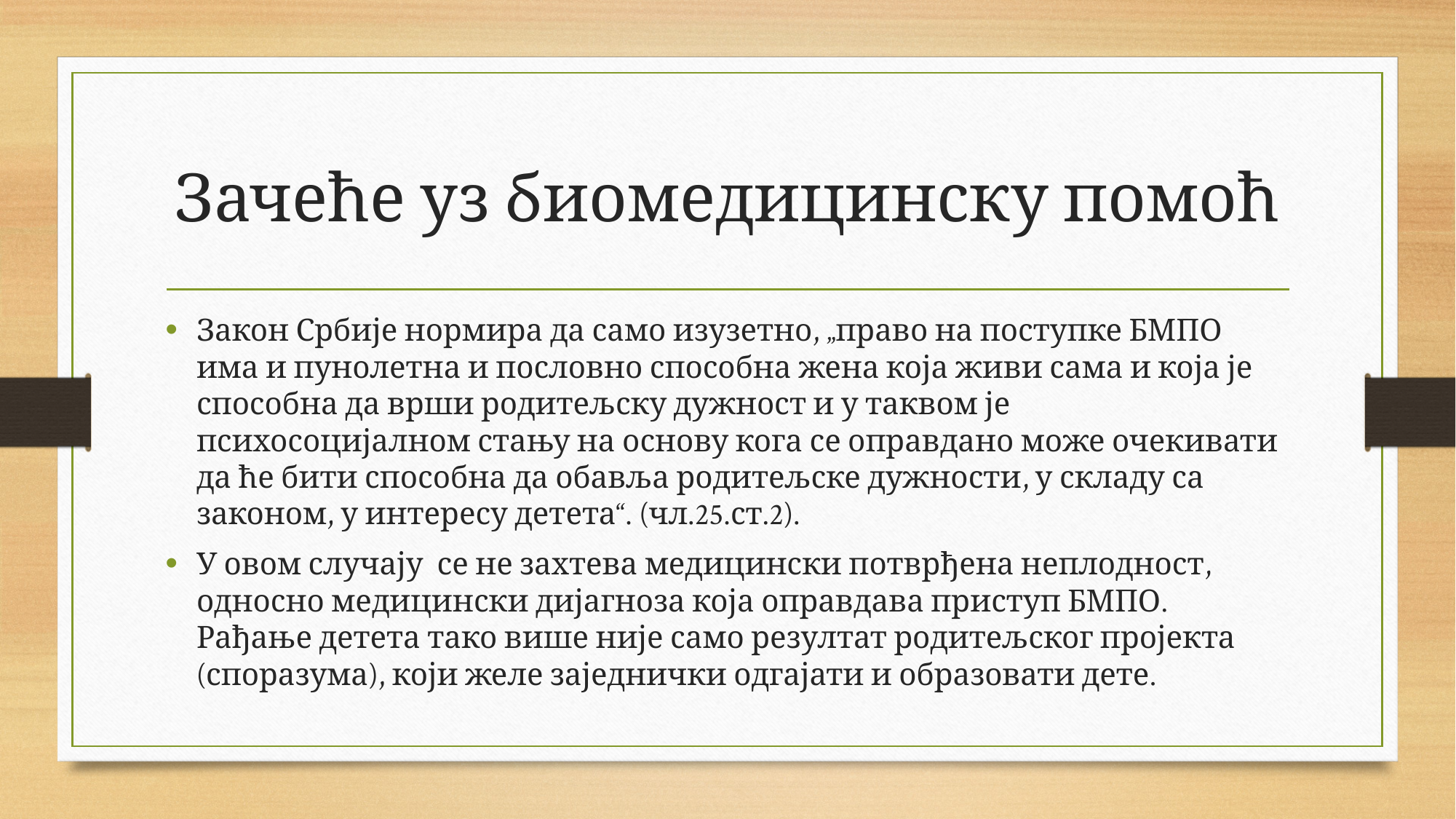

# Зачеће уз биомедицинску помоћ
Закон Србије нормира да само изузетно, „право на поступке БМПО има и пунолетна и пословно способна жена која живи сама и која је способна да врши родитељску дужност и у таквом је психосоцијалном стању на основу кога се оправдано може очекивати да ће бити способна да обавља родитељске дужности, у складу са законом, у интересу детета“. (чл.25.ст.2).
У овом случају  се не захтева медицински потврђена неплодност, односно медицински дијагноза која оправдава приступ БМПО. Рађање детета тако више није само резултат родитељског пројекта (споразума), који желе заједнички одгајати и образовати дете.